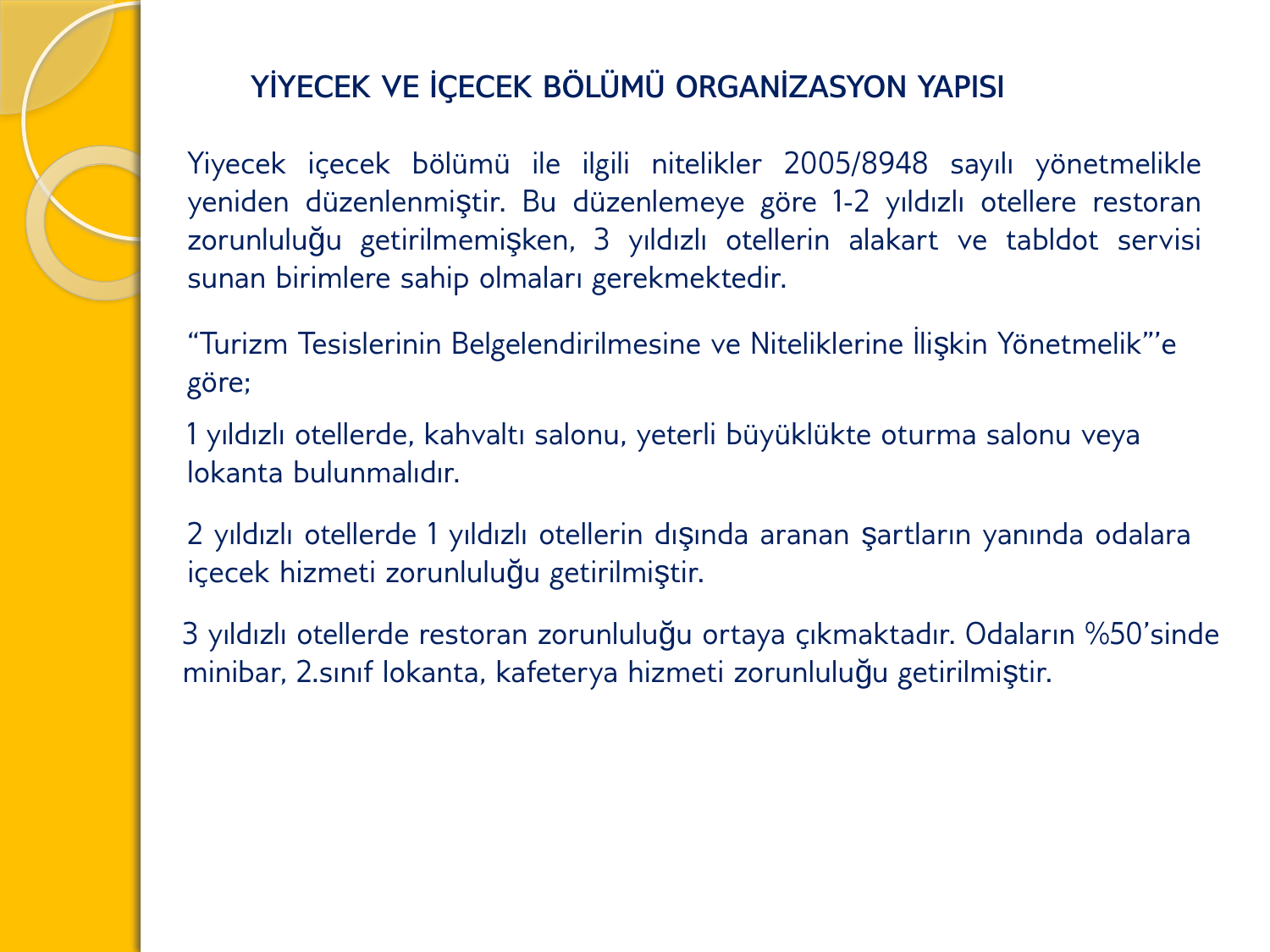

YİYECEK VE İÇECEK BÖLÜMÜ ORGANİZASYON YAPISI
Yiyecek içecek bölümü ile ilgili nitelikler 2005/8948 sayılı yönetmelikle yeniden düzenlenmiştir. Bu düzenlemeye göre 1-2 yıldızlı otellere restoran zorunluluğu getirilmemişken, 3 yıldızlı otellerin alakart ve tabldot servisi sunan birimlere sahip olmaları gerekmektedir.
“Turizm Tesislerinin Belgelendirilmesine ve Niteliklerine İlişkin Yönetmelik”’e göre;
1 yıldızlı otellerde, kahvaltı salonu, yeterli büyüklükte oturma salonu veya lokanta bulunmalıdır.
2 yıldızlı otellerde 1 yıldızlı otellerin dışında aranan şartların yanında odalara içecek hizmeti zorunluluğu getirilmiştir.
3 yıldızlı otellerde restoran zorunluluğu ortaya çıkmaktadır. Odaların %50’sinde minibar, 2.sınıf lokanta, kafeterya hizmeti zorunluluğu getirilmiştir.